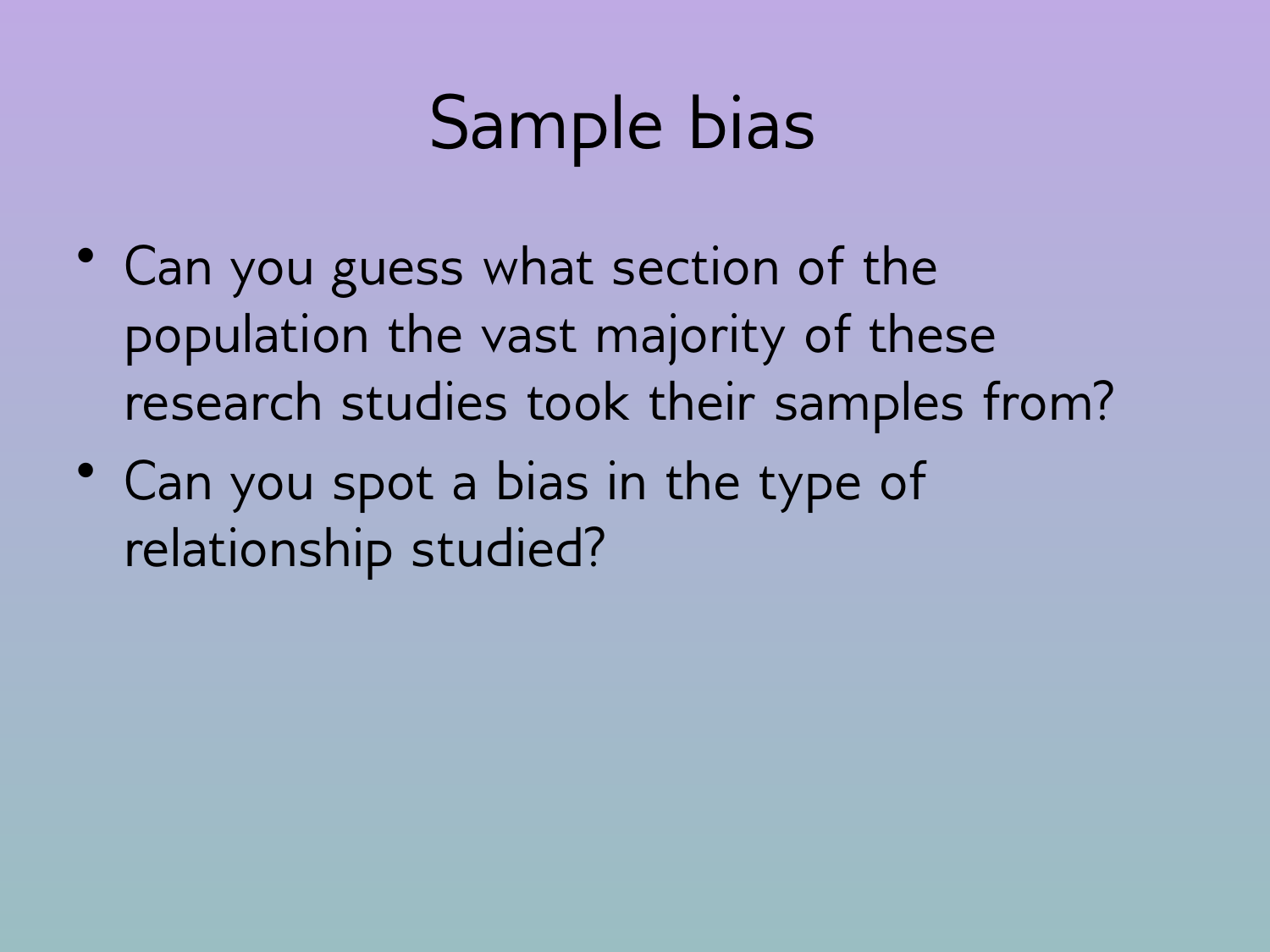

# Sample bias
Can you guess what section of the population the vast majority of these research studies took their samples from?
Can you spot a bias in the type of relationship studied?